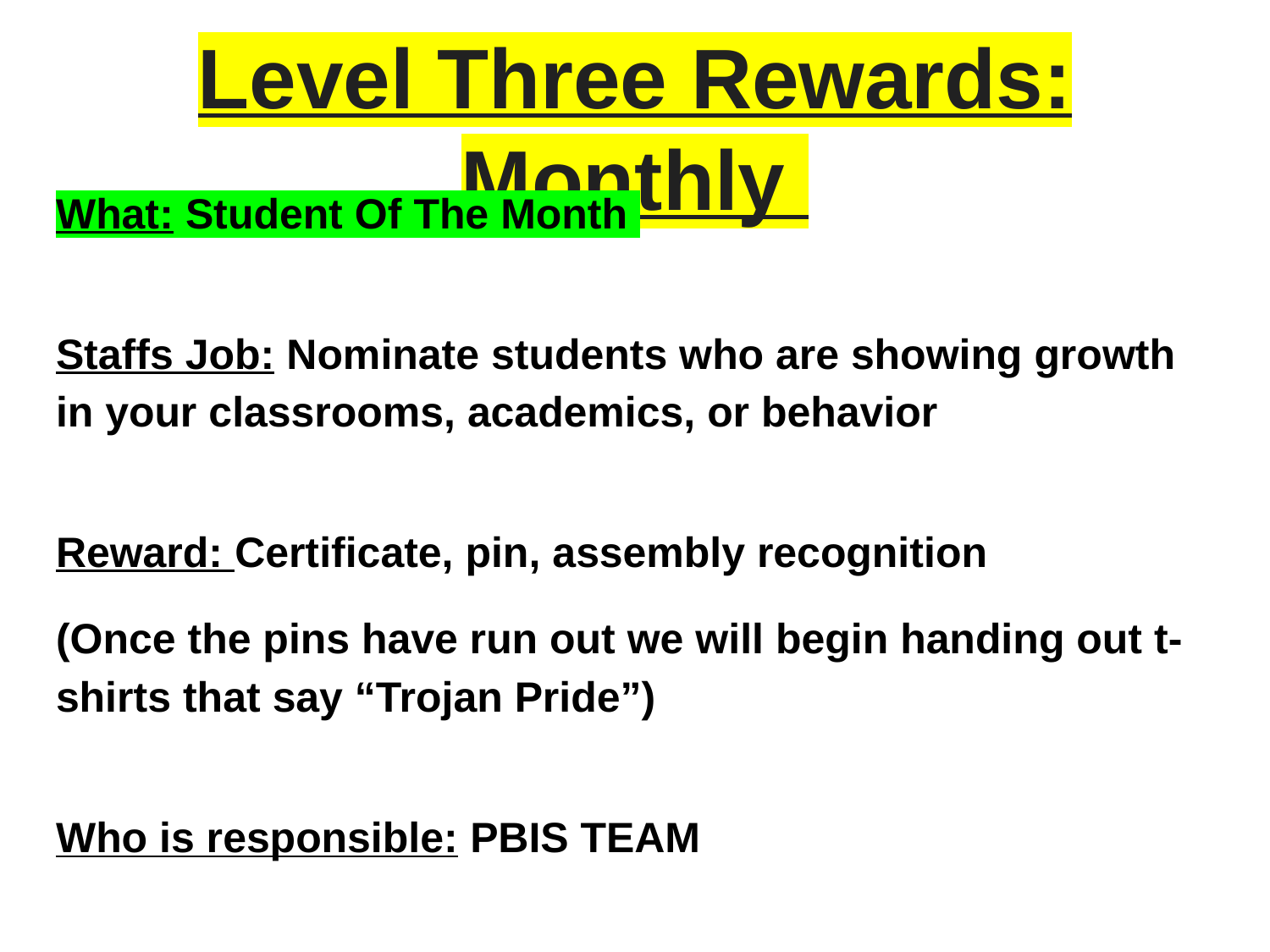

# Level Three Rewards: Monthly
What: Student Of The Month

Staffs Job: Nominate students who are showing growth in your classrooms, academics, or behavior

Reward: Certificate, pin, assembly recognition
(Once the pins have run out we will begin handing out t-shirts that say “Trojan Pride”)

Who is responsible: PBIS TEAM